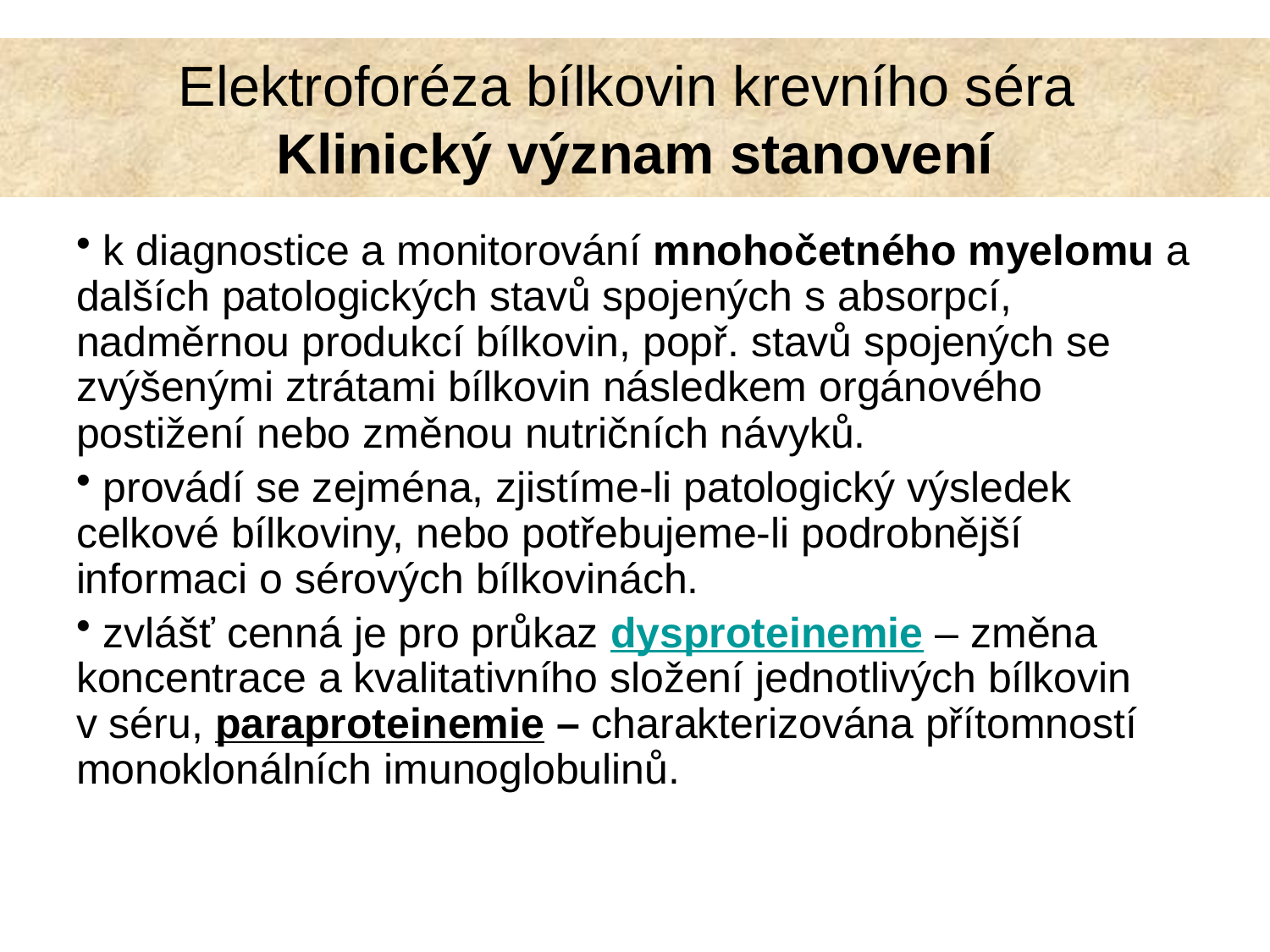

k diagnostice a monitorování mnohočetného myelomu a dalších patologických stavů spojených s absorpcí, nadměrnou produkcí bílkovin, popř. stavů spojených se zvýšenými ztrátami bílkovin následkem orgánového postižení nebo změnou nutričních návyků.
 provádí se zejména, zjistíme-li patologický výsledek celkové bílkoviny, nebo potřebujeme-li podrobnější informaci o sérových bílkovinách.
 zvlášť cenná je pro průkaz dysproteinemie – změna koncentrace a kvalitativního složení jednotlivých bílkovin v séru, paraproteinemie – charakterizována přítomností monoklonálních imunoglobulinů.
Elektroforéza bílkovin krevního séra
Klinický význam stanovení